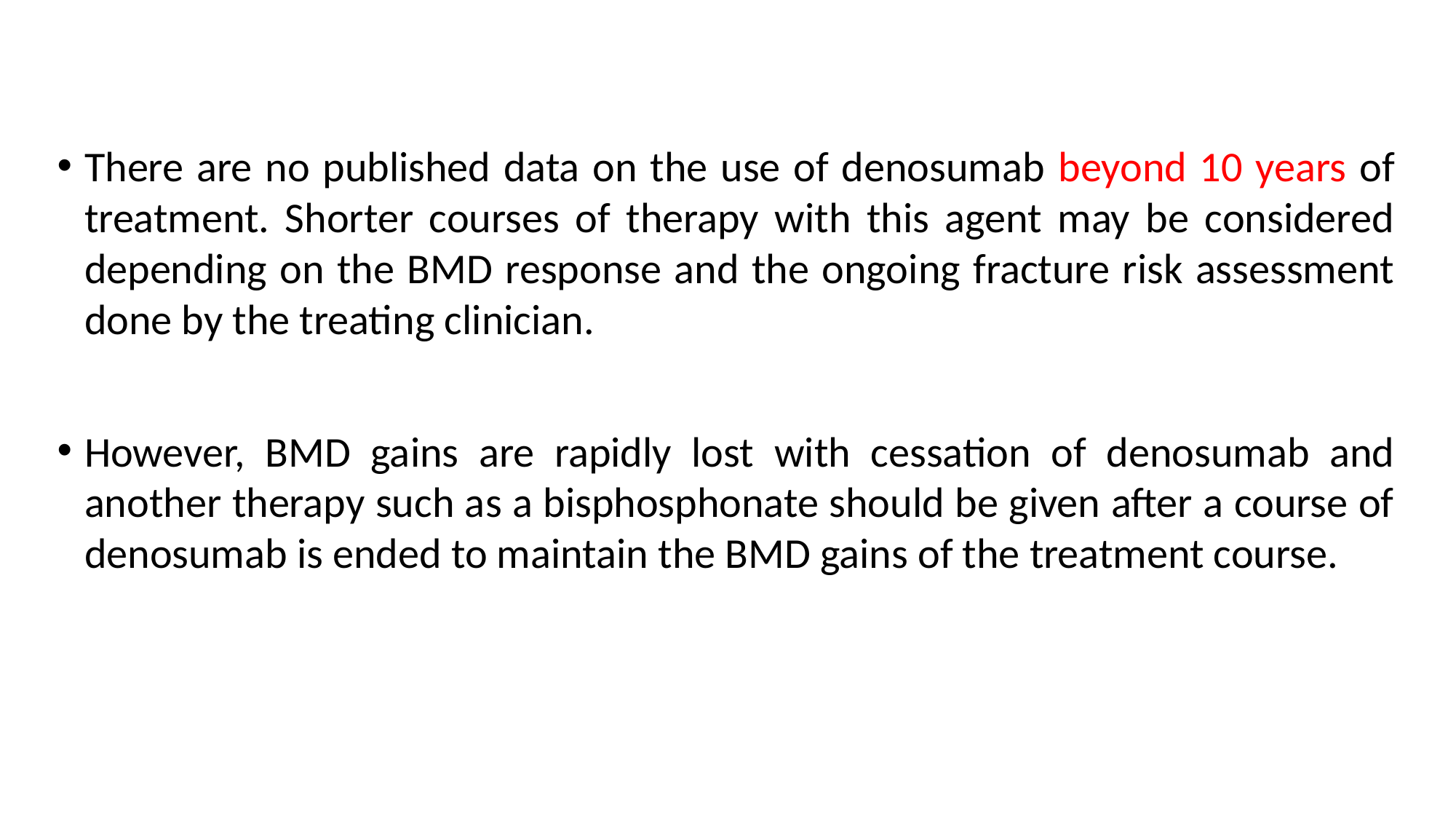

There are no published data on the use of denosumab beyond 10 years of treatment. Shorter courses of therapy with this agent may be considered depending on the BMD response and the ongoing fracture risk assessment done by the treating clinician.

However, BMD gains are rapidly lost with cessation of denosumab and another therapy such as a bisphosphonate should be given after a course of denosumab is ended to maintain the BMD gains of the treatment course.